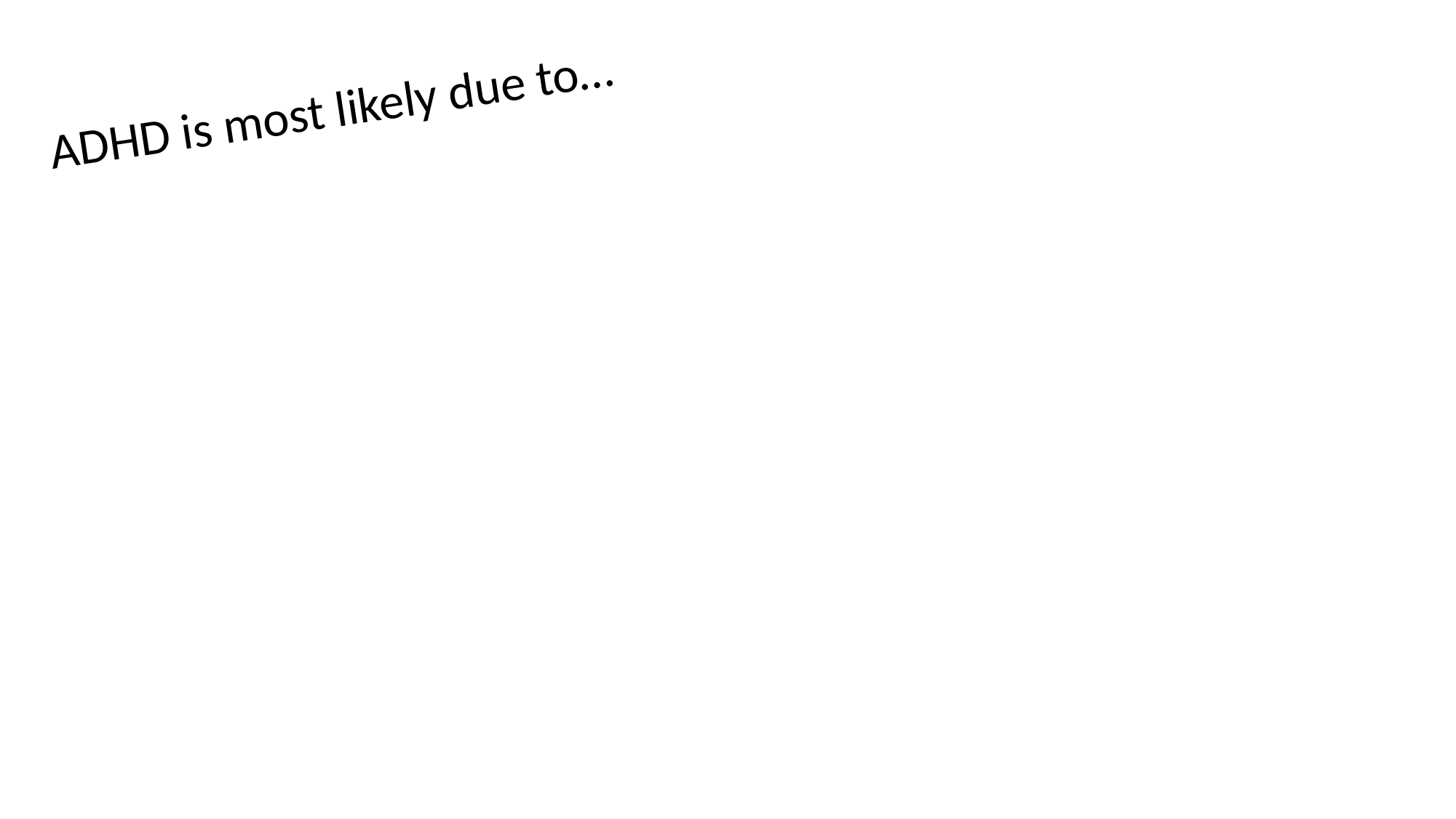

# ADHD is most likely due to…